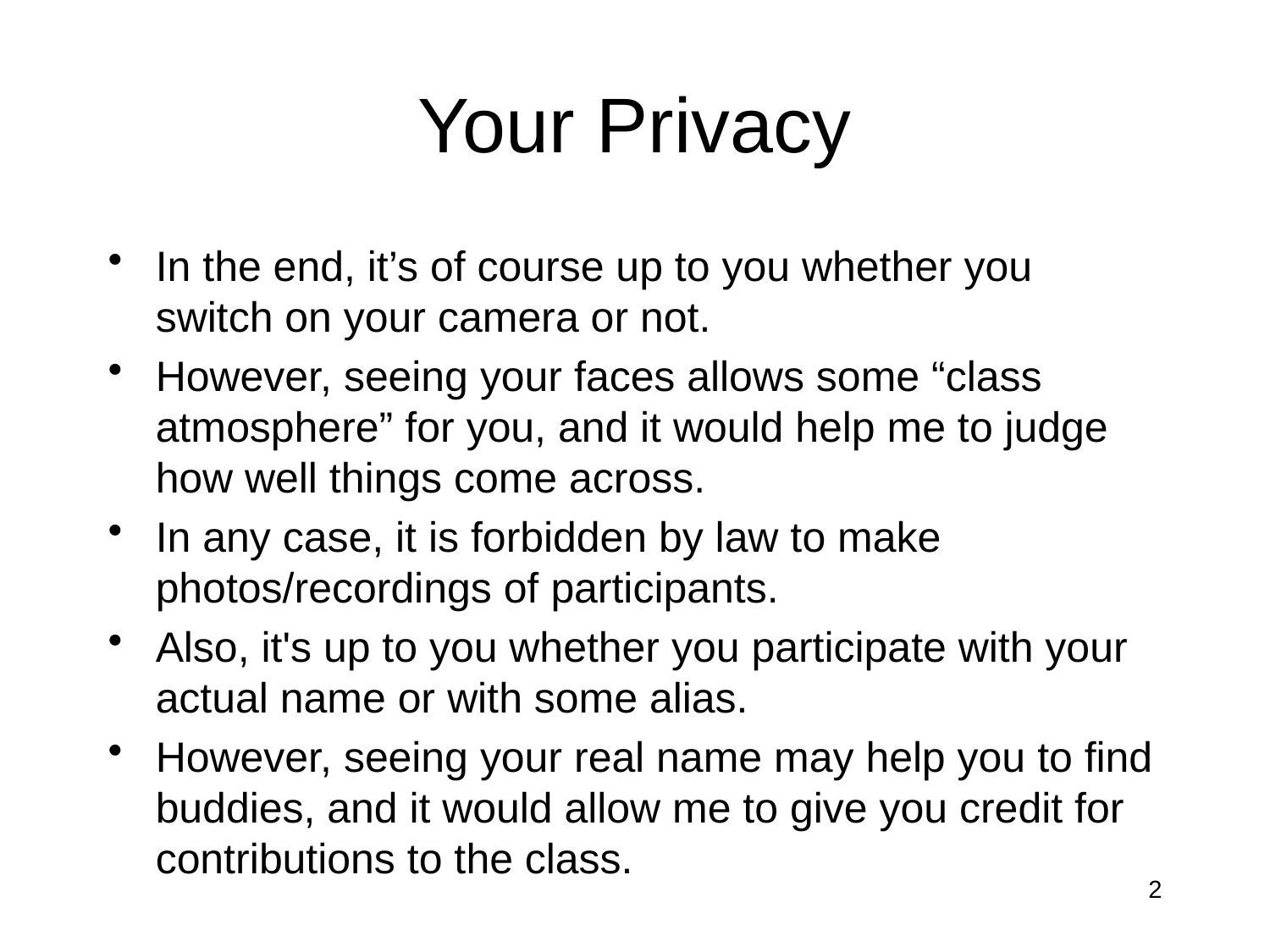

# Your Privacy
In the end, it’s of course up to you whether you switch on your camera or not.
However, seeing your faces allows some “class atmosphere” for you, and it would help me to judge how well things come across.
In any case, it is forbidden by law to make photos/recordings of participants.
Also, it's up to you whether you participate with your actual name or with some alias.
However, seeing your real name may help you to find buddies, and it would allow me to give you credit for contributions to the class.
2